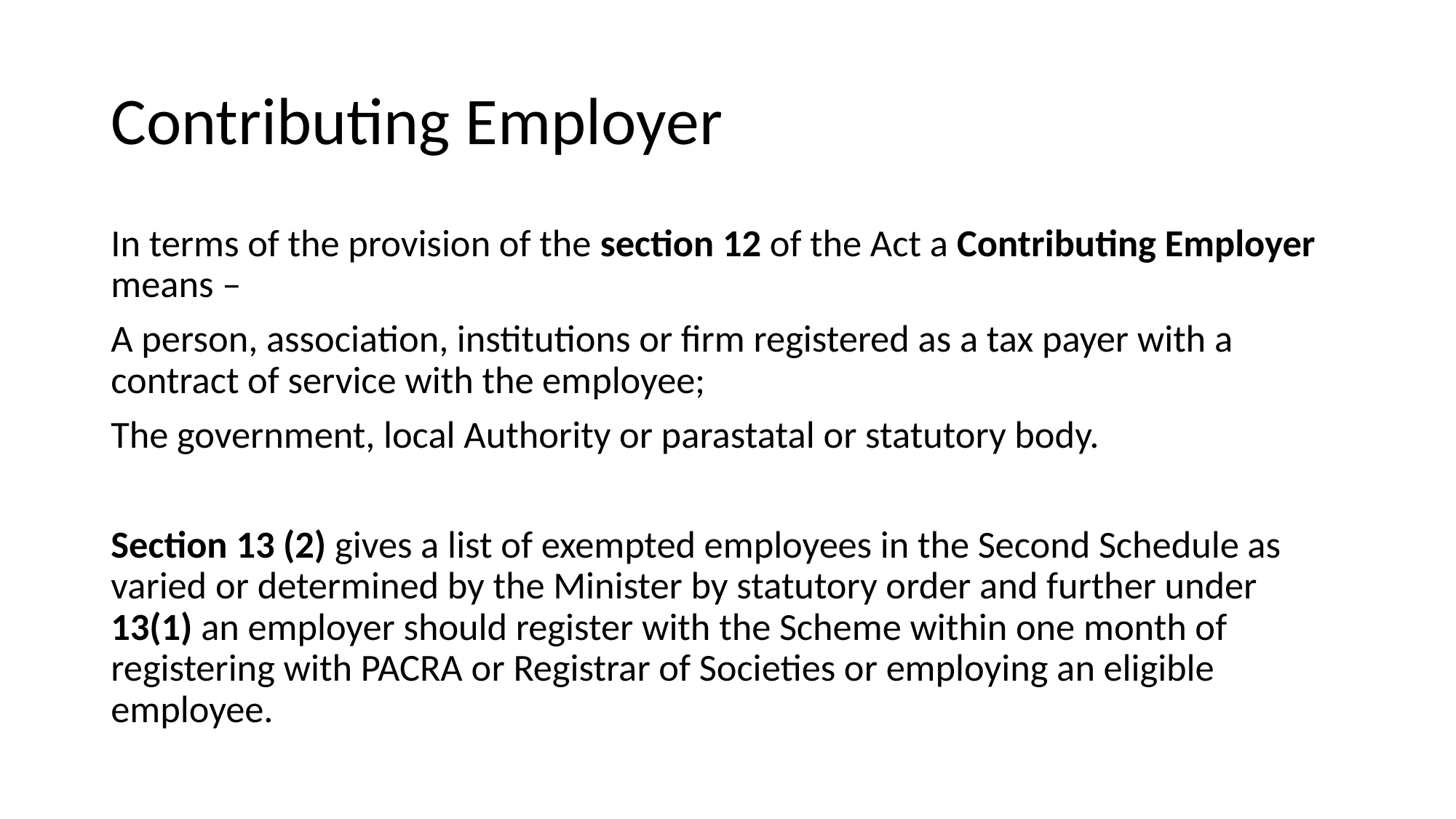

# Contributing Employer
In terms of the provision of the section 12 of the Act a Contributing Employer means –
A person, association, institutions or firm registered as a tax payer with a contract of service with the employee;
The government, local Authority or parastatal or statutory body.

Section 13 (2) gives a list of exempted employees in the Second Schedule as varied or determined by the Minister by statutory order and further under 13(1) an employer should register with the Scheme within one month of registering with PACRA or Registrar of Societies or employing an eligible employee.